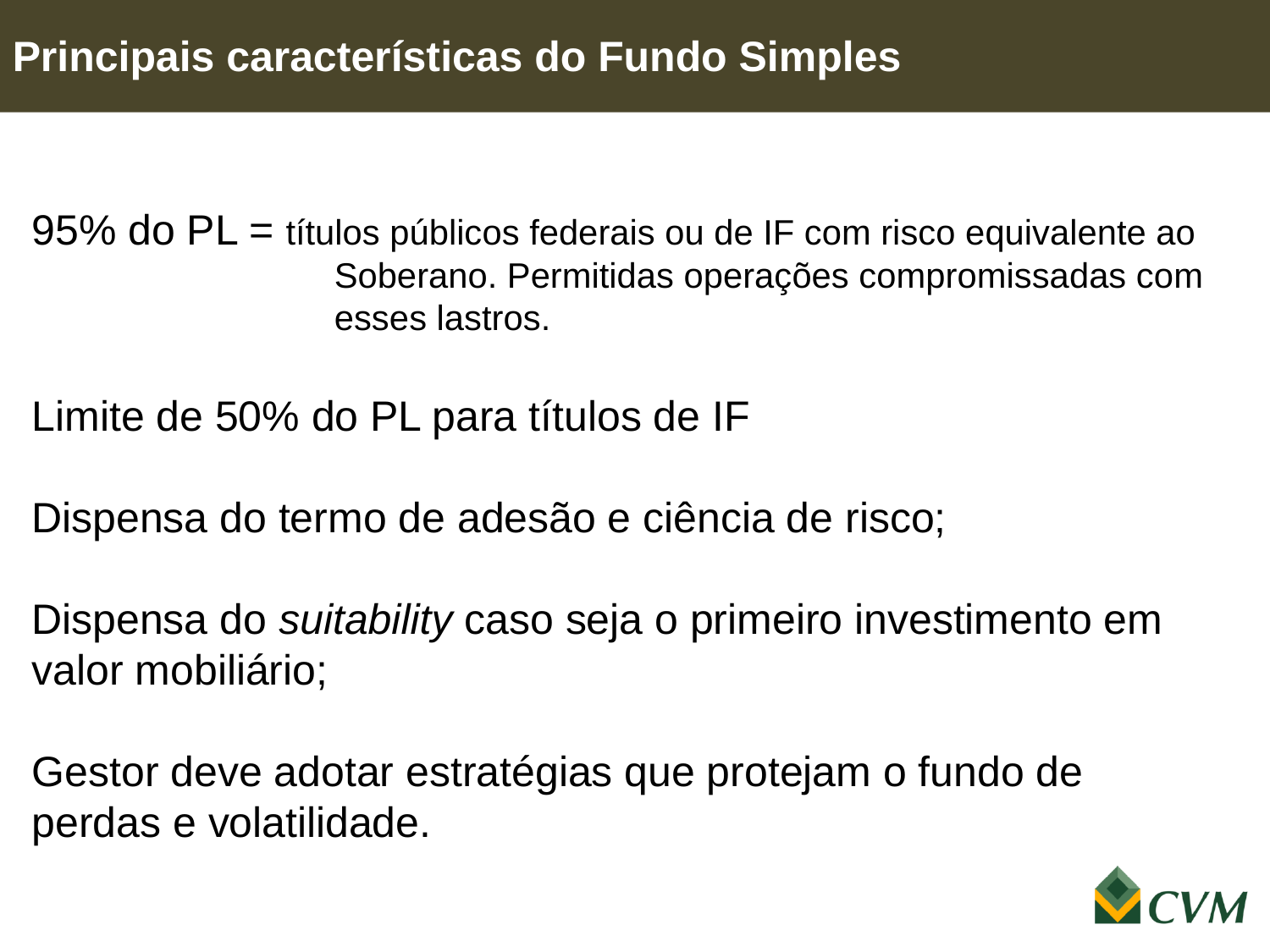

Principais características do Fundo Simples
95% do PL = títulos públicos federais ou de IF com risco equivalente ao 	Soberano. Permitidas operações compromissadas com 	esses lastros.

Limite de 50% do PL para títulos de IF

Dispensa do termo de adesão e ciência de risco;

Dispensa do suitability caso seja o primeiro investimento em valor mobiliário;

Gestor deve adotar estratégias que protejam o fundo de perdas e volatilidade.